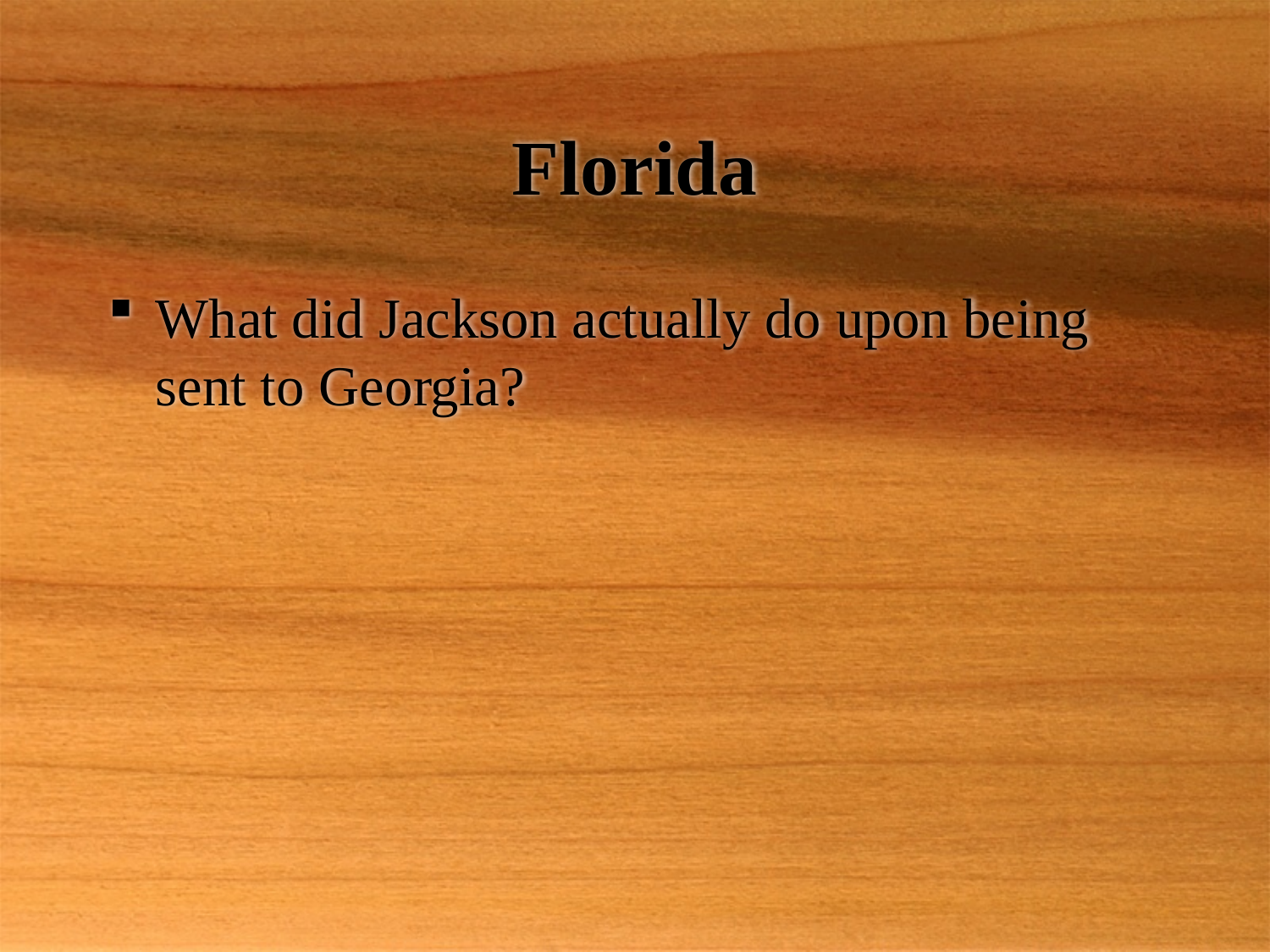

# Florida
What did Jackson actually do upon being sent to Georgia?